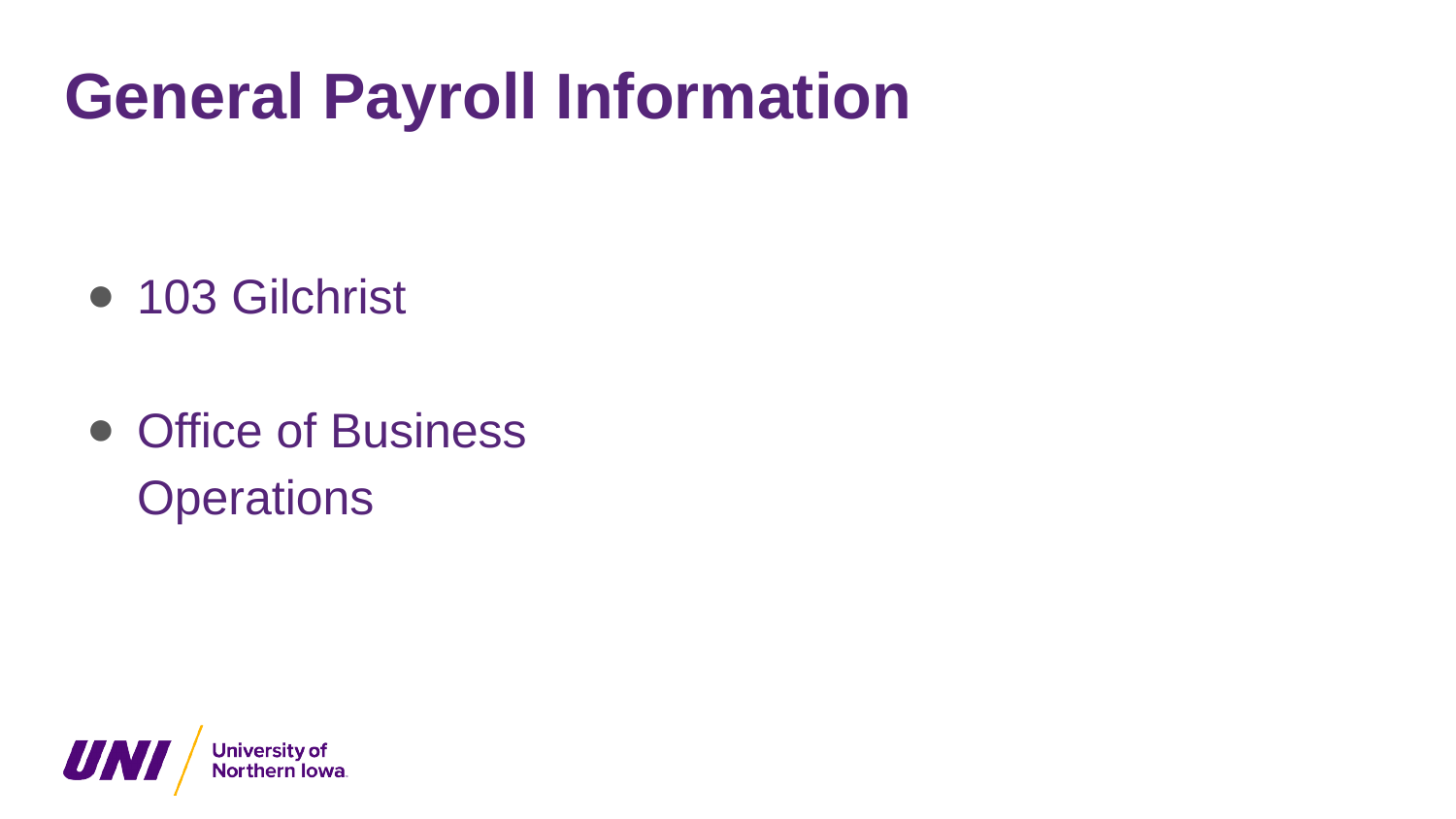

# General Payroll Information

103 Gilchrist

Office of Business Operations